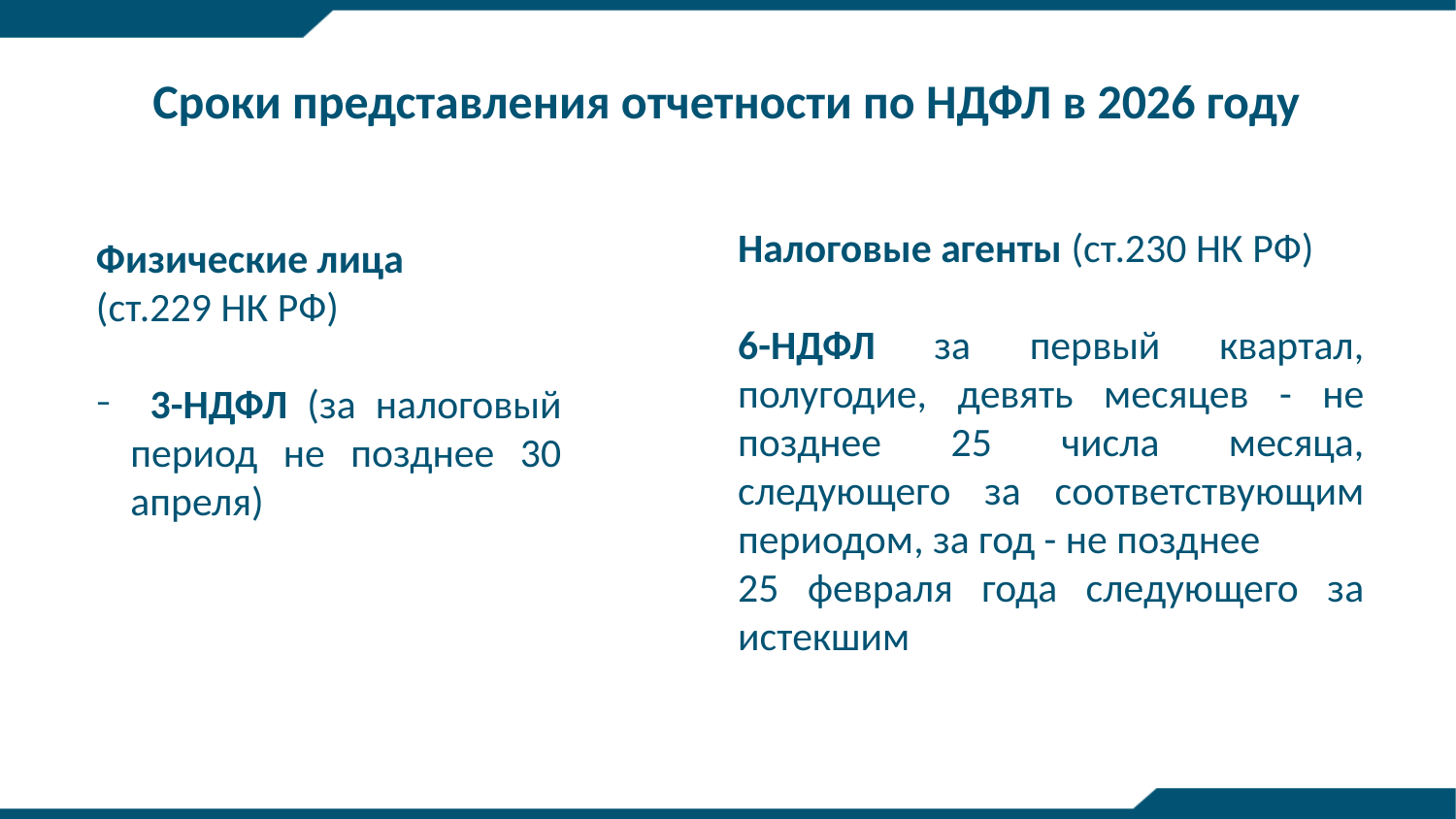

Сроки представления отчетности по НДФЛ в 2026 году
Налоговые агенты (ст.230 НК РФ)

6-НДФЛ за первый квартал, полугодие, девять месяцев - не позднее 25 числа месяца, следующего за соответствующим периодом, за год - не позднее
25 февраля года следующего за истекшим
Физические лица
(ст.229 НК РФ)

 3-НДФЛ (за налоговый период не позднее 30 апреля)